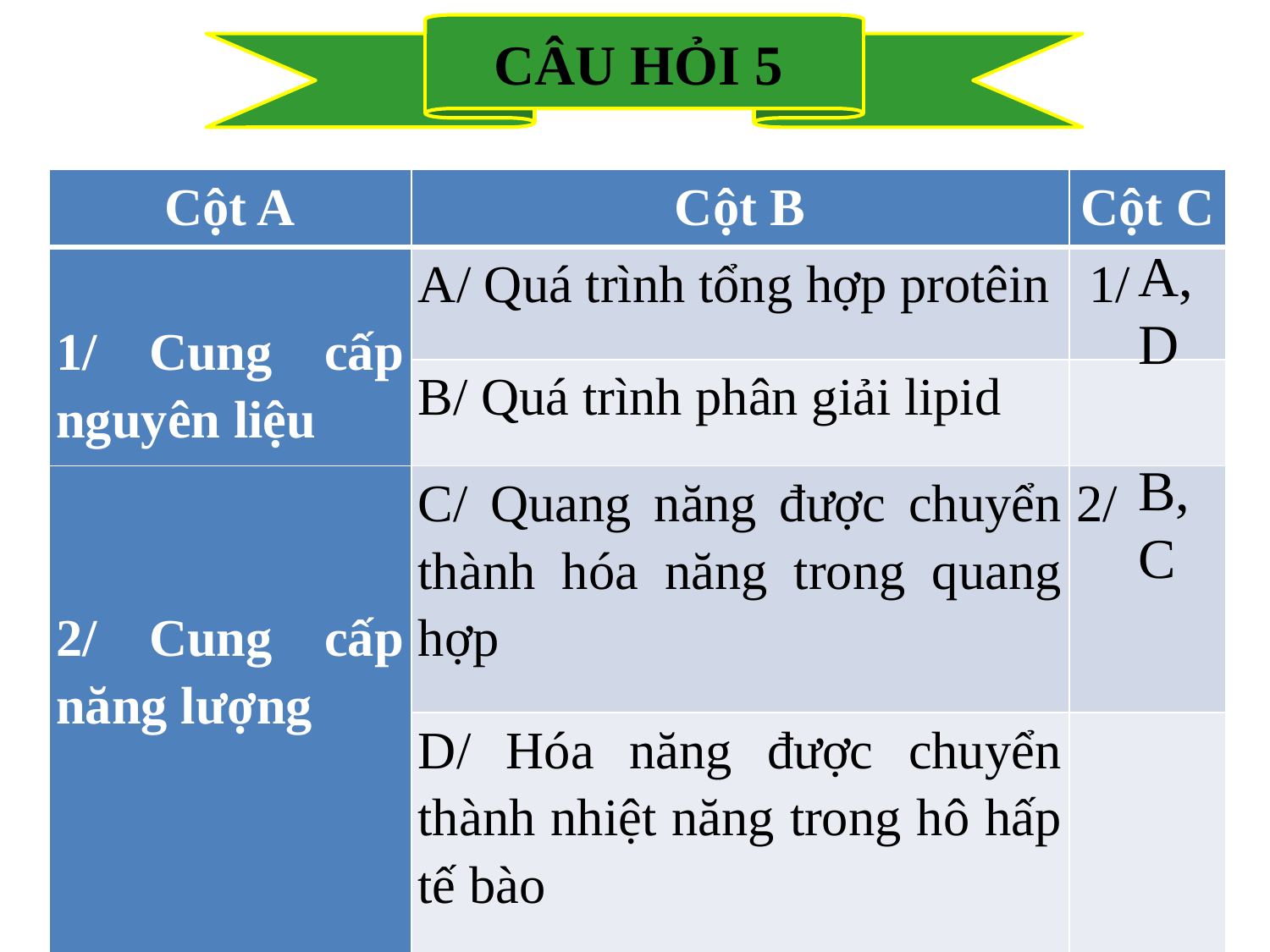

CÂU HỎI 5
| Cột A | Cột B | Cột C |
| --- | --- | --- |
| 1/ Cung cấp nguyên liệu | A/ Quá trình tổng hợp protêin | 1/ |
|  | B/ Quá trình phân giải lipid |  |
| 2/ Cung cấp năng lượng | C/ Quang năng được chuyển thành hóa năng trong quang hợp | 2/ |
|  | D/ Hóa năng được chuyển thành nhiệt năng trong hô hấp tế bào |  |
A, D
B, C